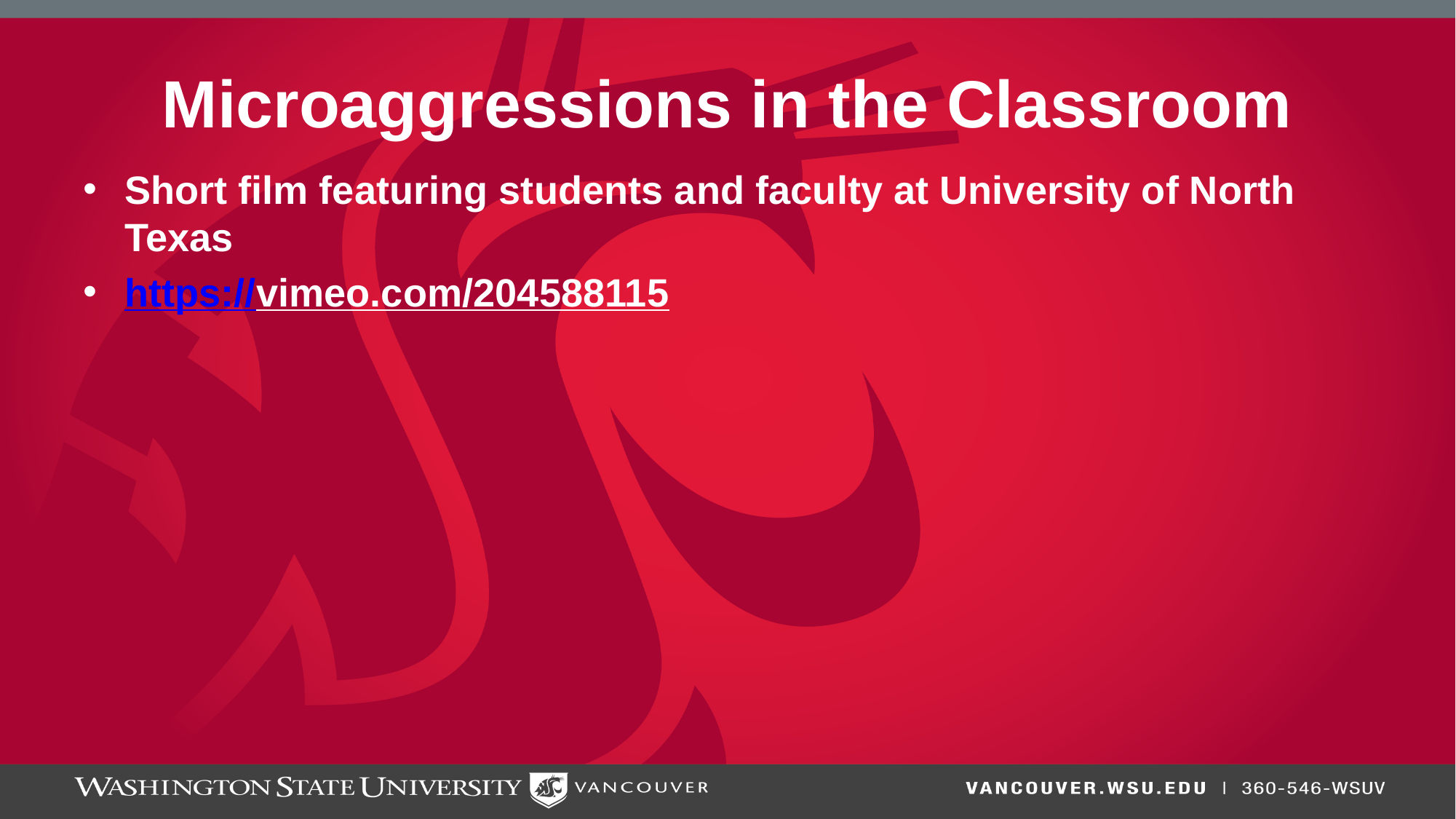

# Microaggressions in the Classroom
Short film featuring students and faculty at University of North Texas
https://vimeo.com/204588115